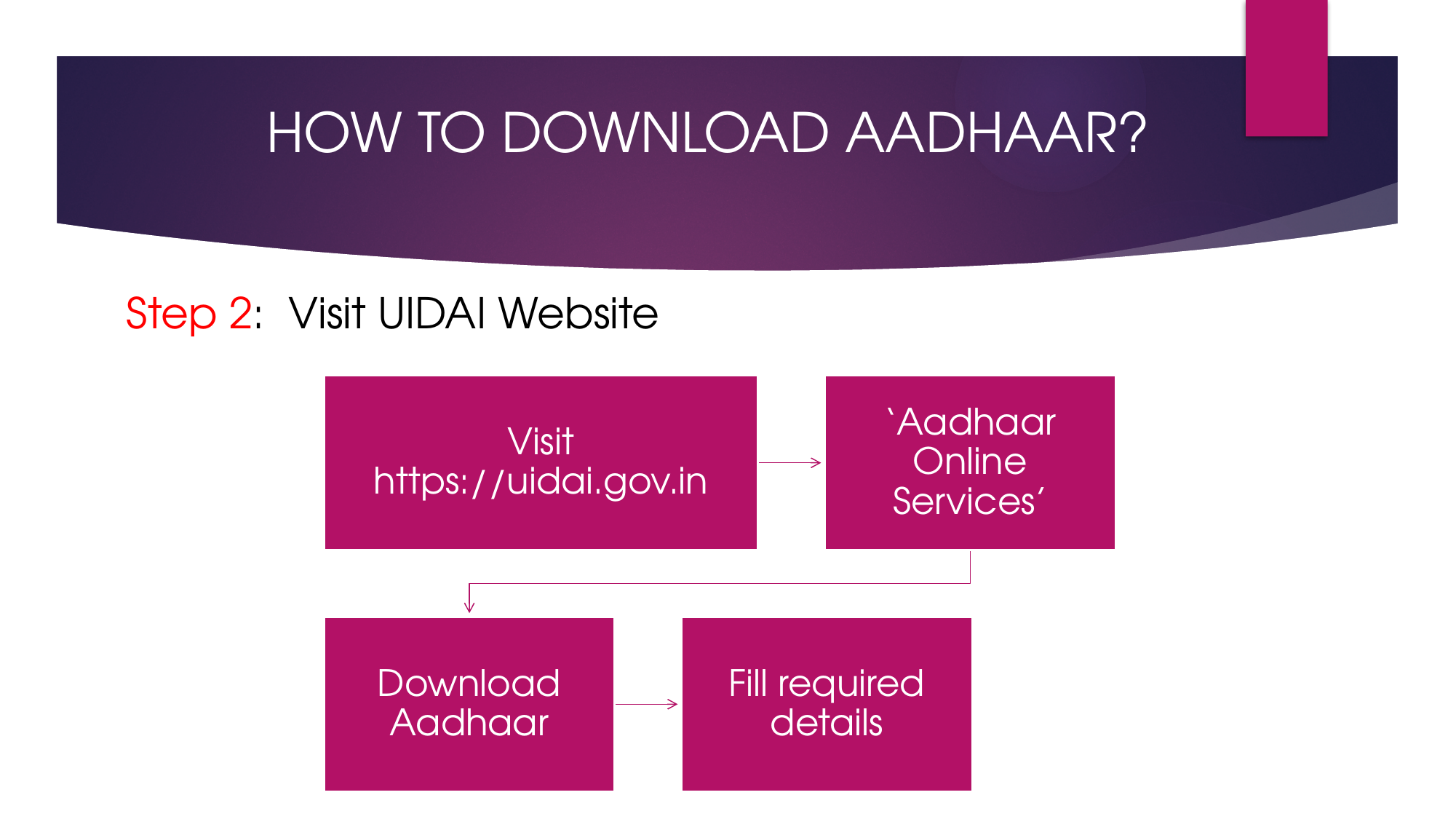

How to download aadhaar?
Step 2:  Visit UIDAI Website

Visit https://uidai.gov.in

‘Aadhaar Online Services’

Download Aadhaar
Fill required details